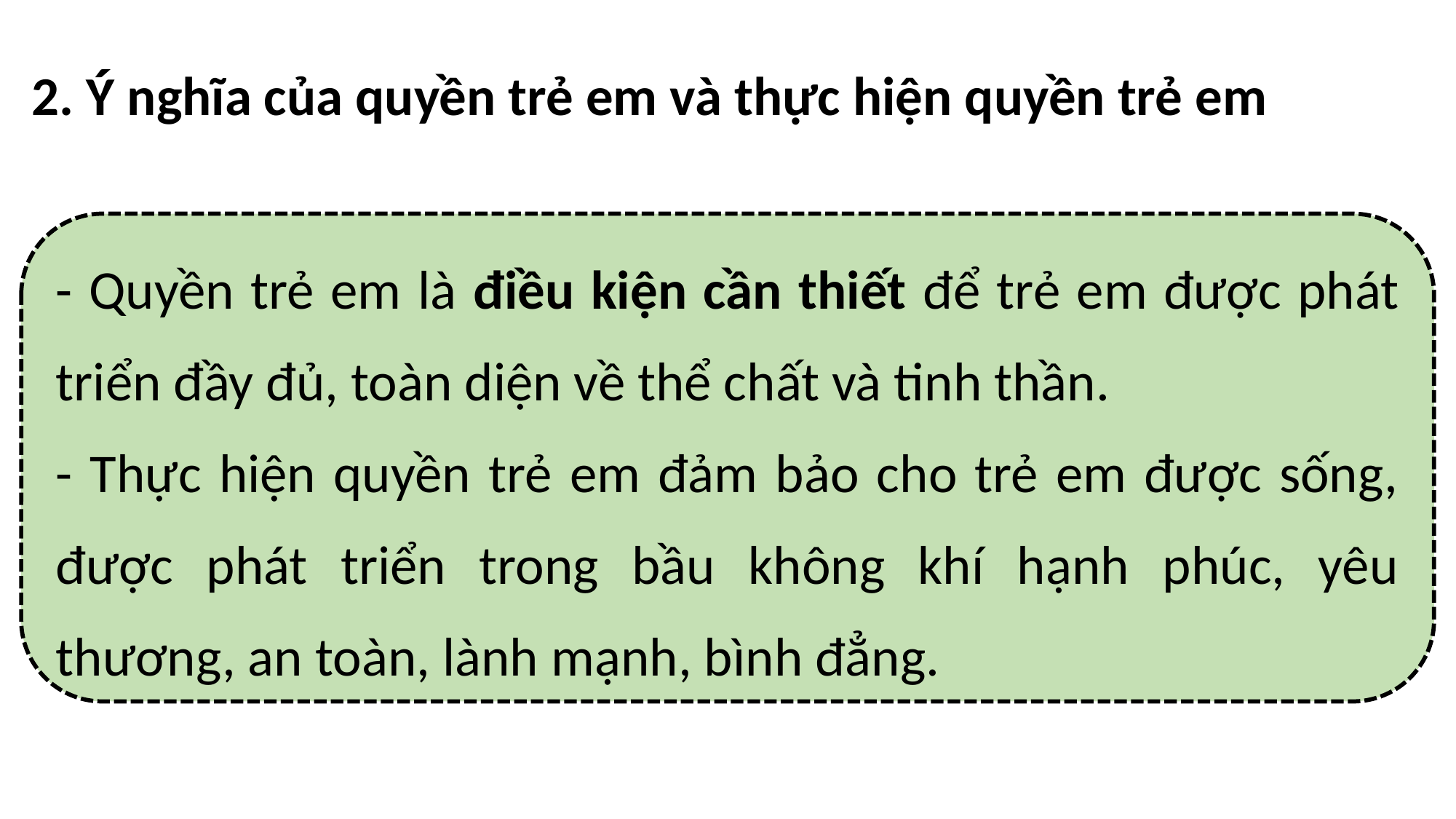

2. Ý nghĩa của quyền trẻ em và thực hiện quyền trẻ em
- Quyền trẻ em là điều kiện cần thiết để trẻ em được phát triển đầy đủ, toàn diện về thể chất và tinh thần.
- Thực hiện quyền trẻ em đảm bảo cho trẻ em được sống, được phát triển trong bầu không khí hạnh phúc, yêu thương, an toàn, lành mạnh, bình đẳng.